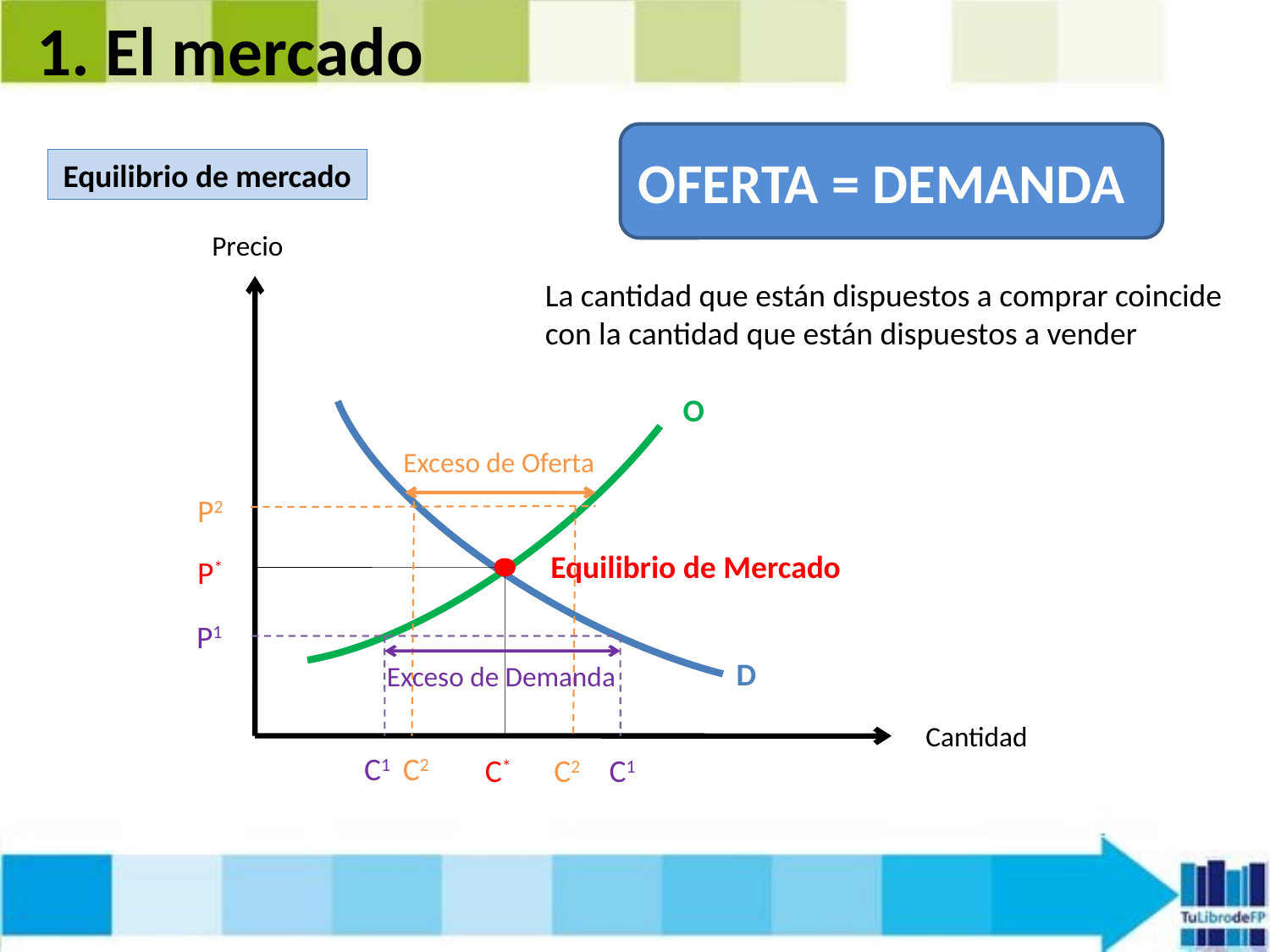

1. El mercado
OFERTA = DEMANDA
Equilibrio de mercado
Precio
La cantidad que están dispuestos a comprar coincide con la cantidad que están dispuestos a vender

O
Exceso de Oferta
P2
Equilibrio de Mercado
P*

P1
D
Exceso de Demanda
Cantidad
C1
C2
C*
C2
C1